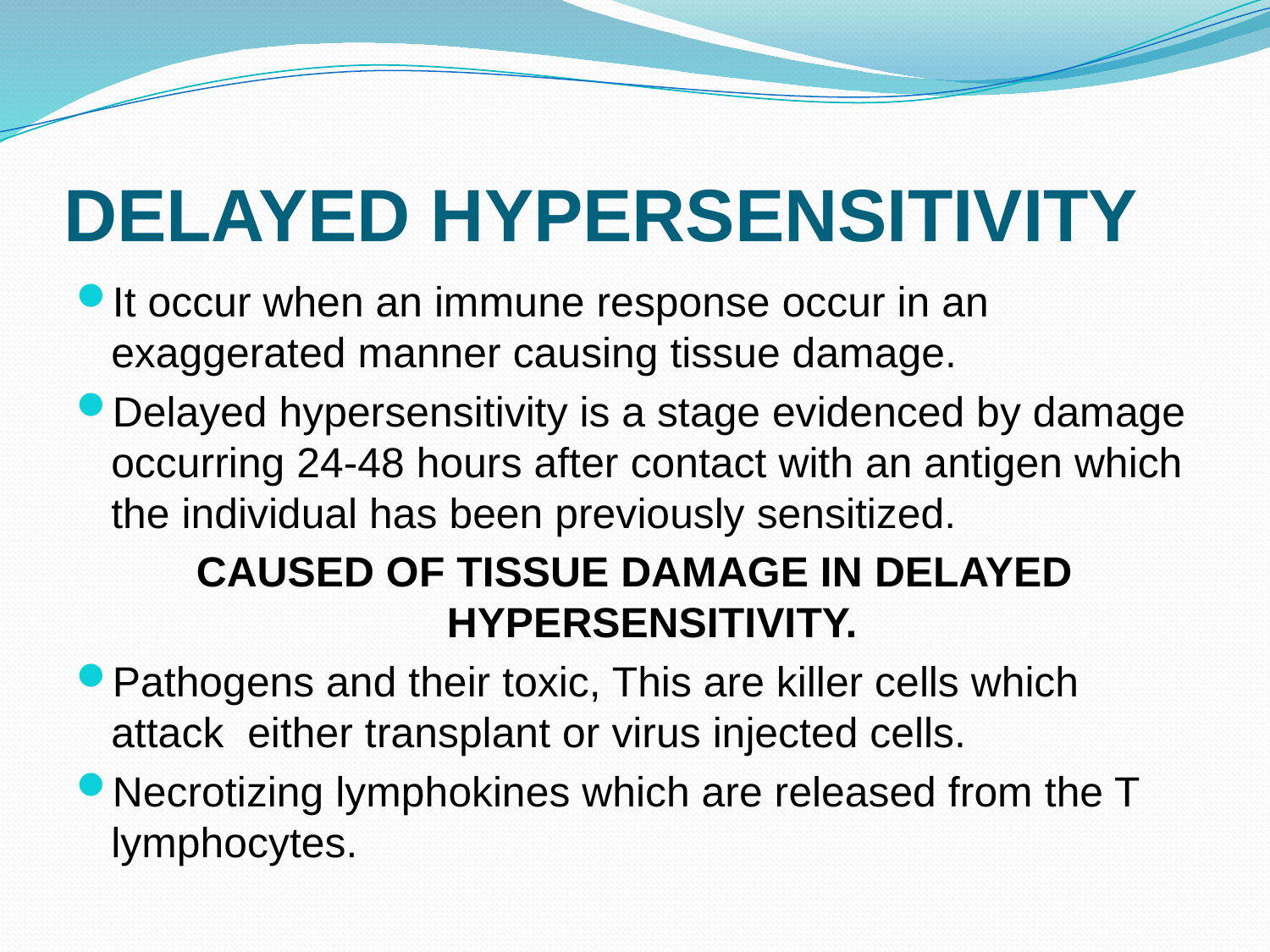

# DELAYED HYPERSENSITIVITY
It occur when an immune response occur in an exaggerated manner causing tissue damage.
Delayed hypersensitivity is a stage evidenced by damage occurring 24-48 hours after contact with an antigen which the individual has been previously sensitized.
CAUSED OF TISSUE DAMAGE IN DELAYED HYPERSENSITIVITY.
Pathogens and their toxic, This are killer cells which attack  either transplant or virus injected cells.
Necrotizing lymphokines which are released from the T lymphocytes.